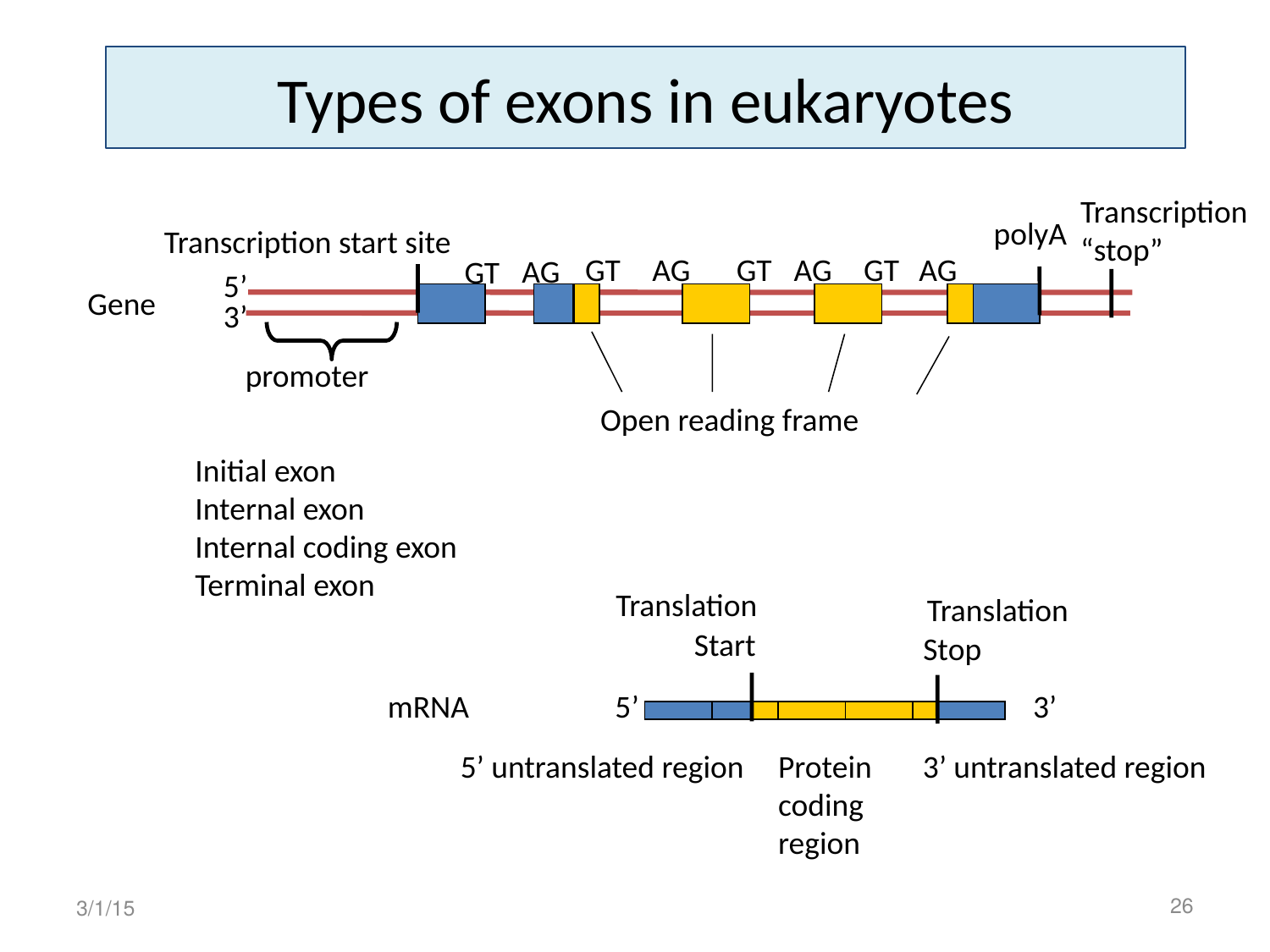

# Types of exons in eukaryotes
Transcription
“stop”
polyA
Transcription start site
AG
AG
AG
GT
GT
GT
AG
GT
5’

Gene

3’

promoter
Open reading frame
Initial exon
Internal exon
Internal coding exon
Terminal exon
Translation
Translation
Start
Stop

mRNA
5’
3’

5’ untranslated region
Protein
coding
region
3’ untranslated region
3/1/15
26